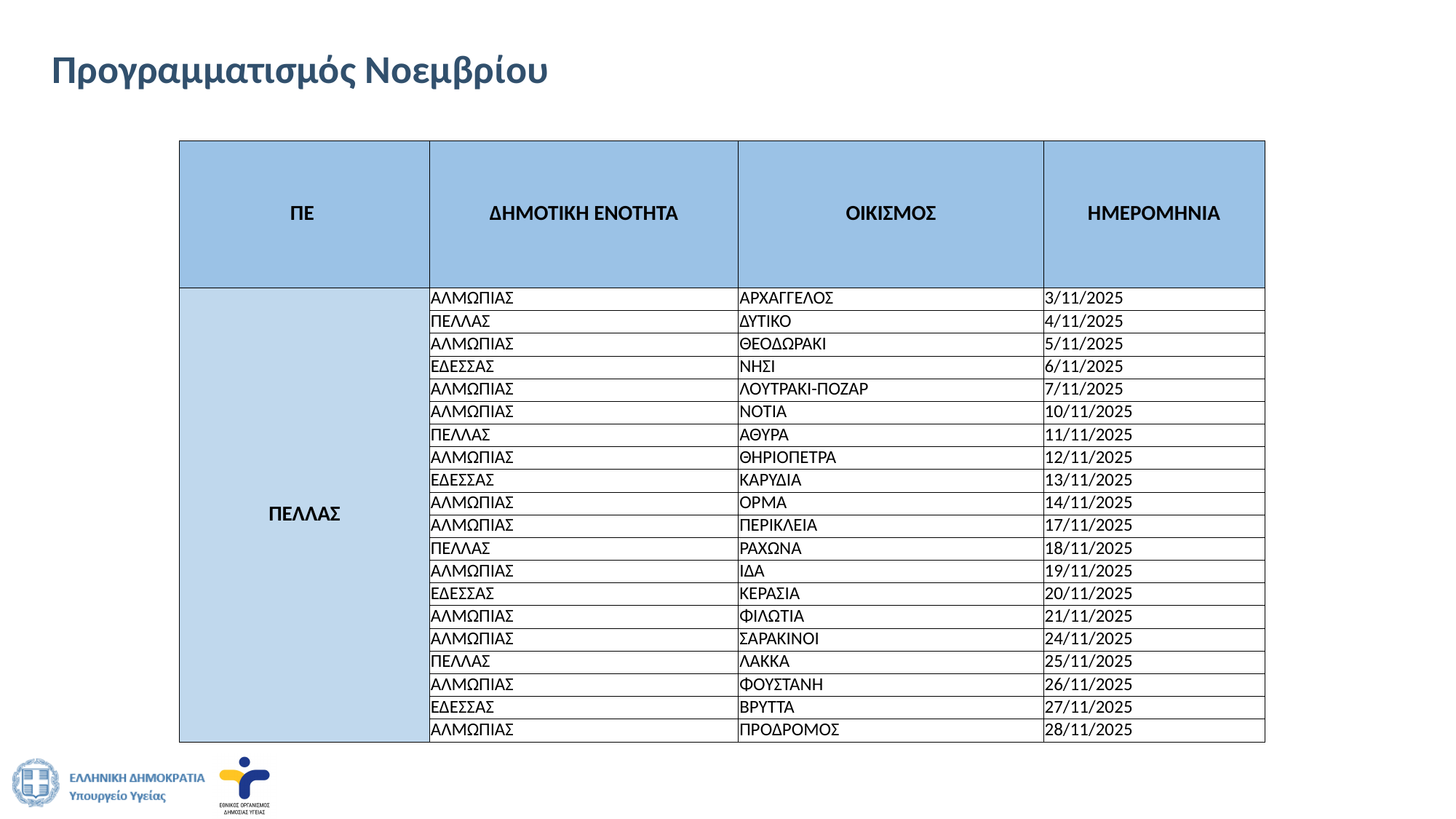

# Προγραμματισμός Νοεμβρίου
| ΠΕ | ΔΗΜΟΤΙΚΗ ΕΝΟΤΗΤΑ | ΟΙΚΙΣΜΟΣ | ΗΜΕΡΟΜΗΝΙΑ |
| --- | --- | --- | --- |
| ΠΕΛΛΑΣ | ΑΛΜΩΠΙΑΣ | ΑΡΧΑΓΓΕΛΟΣ | 3/11/2025 |
|  | ΠΕΛΛΑΣ | ΔΥΤΙΚΟ | 4/11/2025 |
|  | ΑΛΜΩΠΙΑΣ | ΘΕΟΔΩΡΑΚΙ | 5/11/2025 |
|  | ΕΔΕΣΣΑΣ | ΝΗΣΙ | 6/11/2025 |
|  | ΑΛΜΩΠΙΑΣ | ΛΟΥΤΡΑΚΙ-ΠΟΖΑΡ | 7/11/2025 |
|  | ΑΛΜΩΠΙΑΣ | ΝΟΤΙΑ | 10/11/2025 |
|  | ΠΕΛΛΑΣ | ΑΘΥΡΑ | 11/11/2025 |
|  | ΑΛΜΩΠΙΑΣ | ΘΗΡΙΟΠΕΤΡΑ | 12/11/2025 |
|  | ΕΔΕΣΣΑΣ | ΚΑΡΥΔΙΑ | 13/11/2025 |
|  | ΑΛΜΩΠΙΑΣ | ΟΡΜΑ | 14/11/2025 |
|  | ΑΛΜΩΠΙΑΣ | ΠΕΡΙΚΛΕΙΑ | 17/11/2025 |
|  | ΠΕΛΛΑΣ | ΡΑΧΩΝΑ | 18/11/2025 |
|  | ΑΛΜΩΠΙΑΣ | ΙΔΑ | 19/11/2025 |
|  | ΕΔΕΣΣΑΣ | ΚΕΡΑΣΙΑ | 20/11/2025 |
|  | ΑΛΜΩΠΙΑΣ | ΦΙΛΩΤΙΑ | 21/11/2025 |
|  | ΑΛΜΩΠΙΑΣ | ΣΑΡΑΚΙΝΟΙ | 24/11/2025 |
|  | ΠΕΛΛΑΣ | ΛΑΚΚΑ | 25/11/2025 |
|  | ΑΛΜΩΠΙΑΣ | ΦΟΥΣΤΑΝΗ | 26/11/2025 |
|  | ΕΔΕΣΣΑΣ | ΒΡΥΤΤΑ | 27/11/2025 |
|  | ΑΛΜΩΠΙΑΣ | ΠΡΟΔΡΟΜΟΣ | 28/11/2025 |